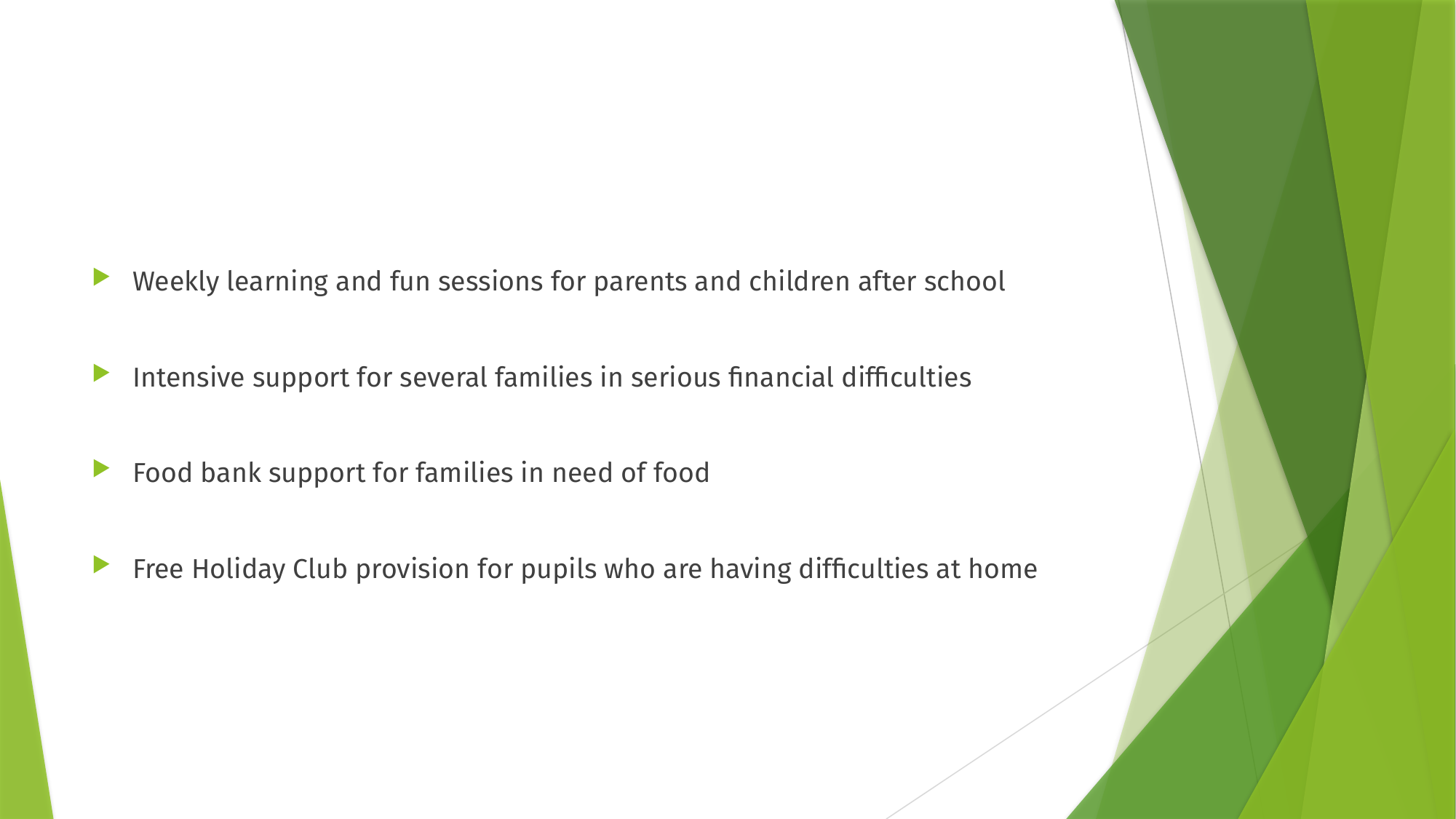

#
Weekly learning and fun sessions for parents and children after school

Intensive support for several families in serious financial difficulties

Food bank support for families in need of food

Free Holiday Club provision for pupils who are having difficulties at home